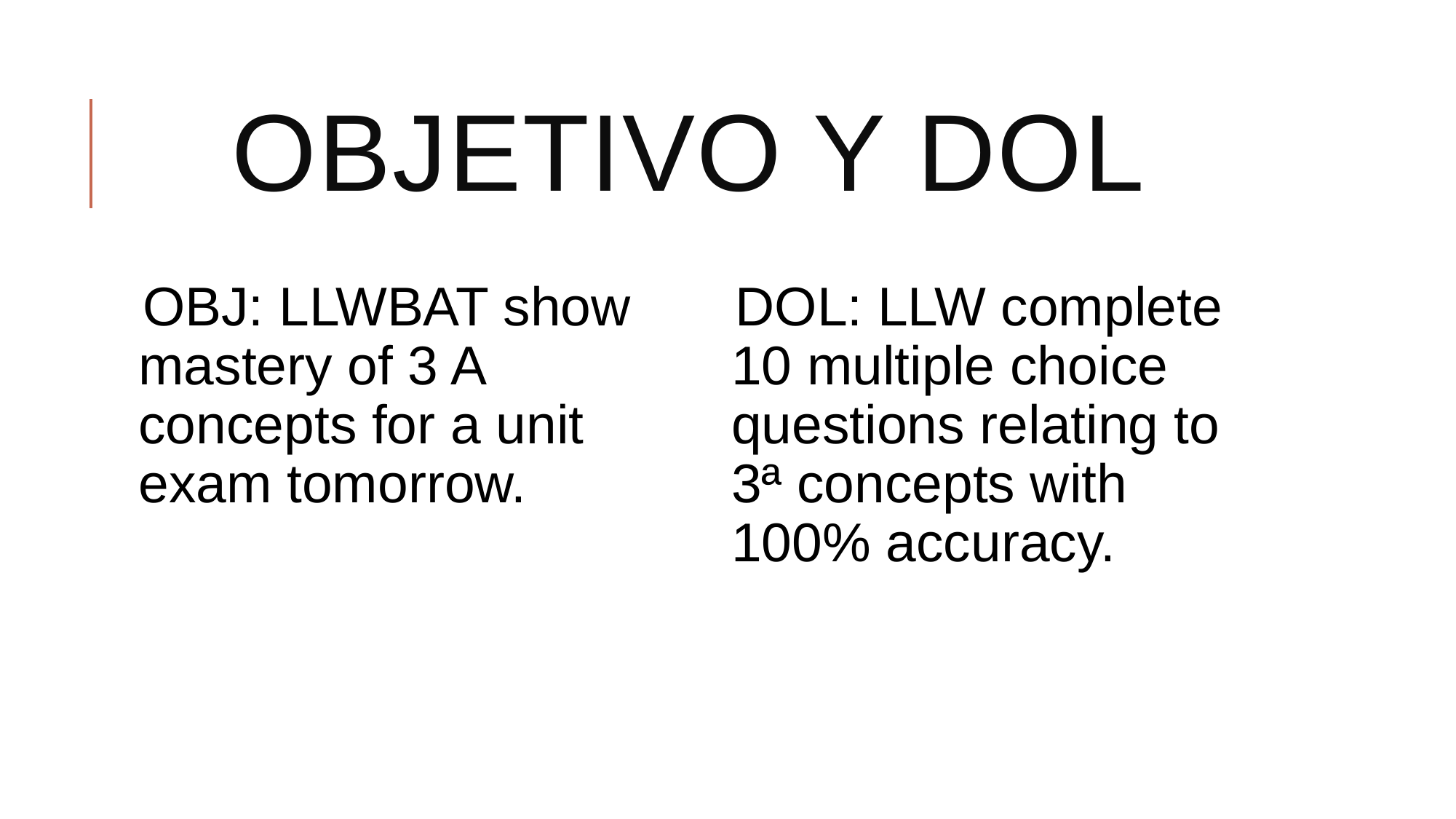

# Objetivo y dol
OBJ: LLWBAT show mastery of 3 A concepts for a unit exam tomorrow.
DOL: LLW complete 10 multiple choice questions relating to 3ª concepts with 100% accuracy.